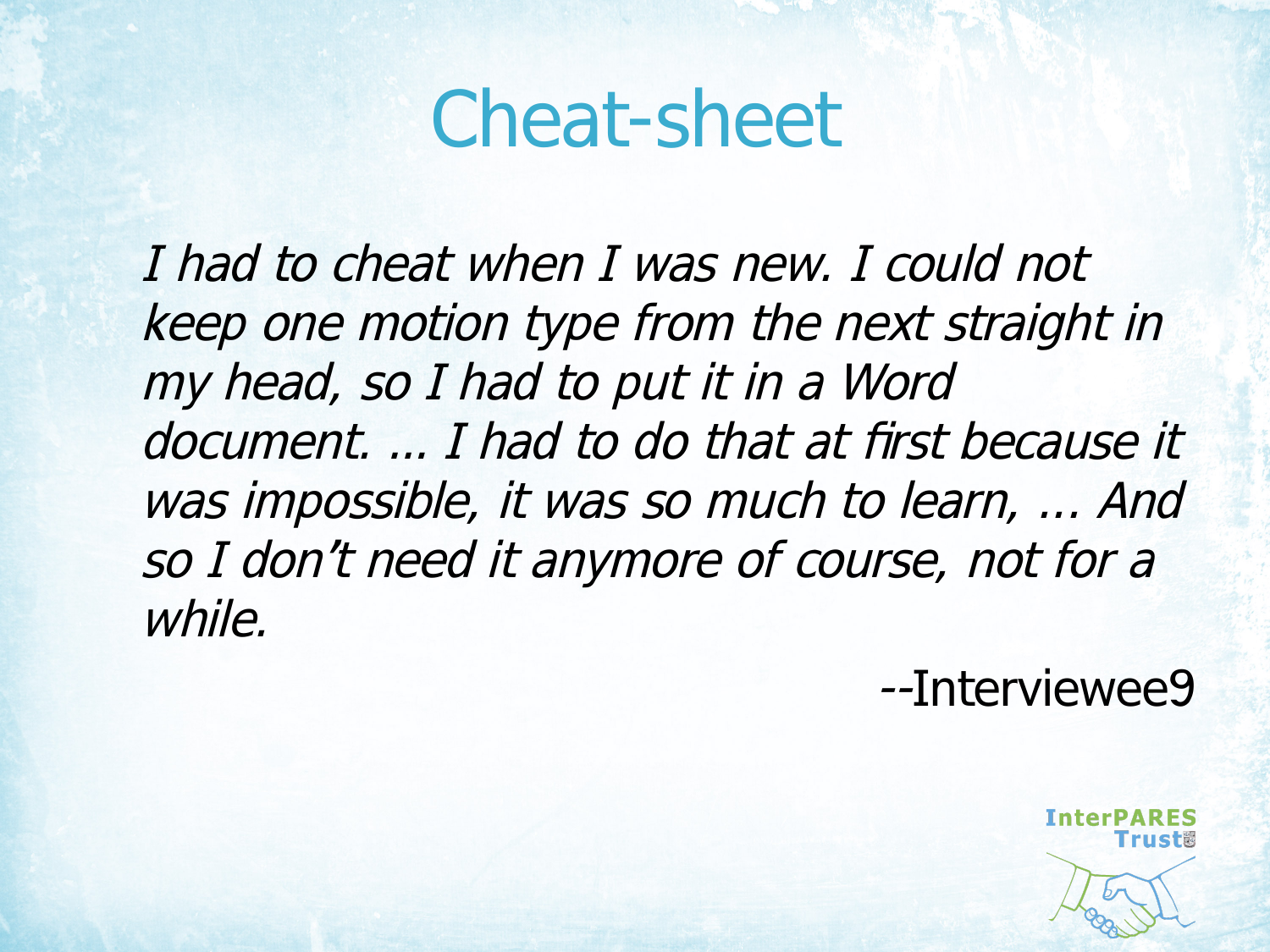

# Cheat-sheet
I had to cheat when I was new. I could not keep one motion type from the next straight in my head, so I had to put it in a Word document. … I had to do that at first because it was impossible, it was so much to learn, ... And so I don’t need it anymore of course, not for a while.
--Interviewee9